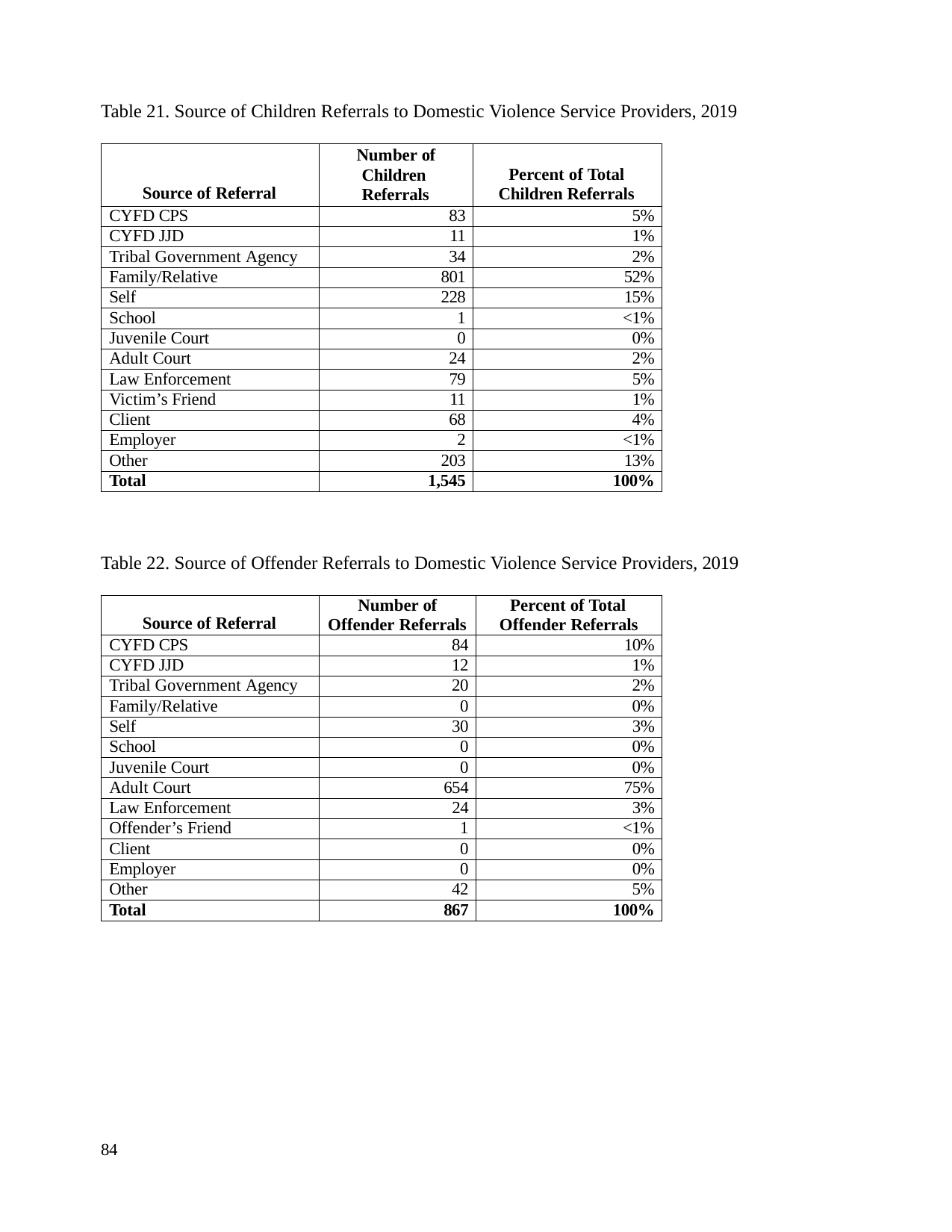

Table 21. Source of Children Referrals to Domestic Violence Service Providers, 2019
| Source of Referral | Number of Children Referrals | Percent of Total Children Referrals |
| --- | --- | --- |
| CYFD CPS | 83 | 5% |
| CYFD JJD | 11 | 1% |
| Tribal Government Agency | 34 | 2% |
| Family/Relative | 801 | 52% |
| Self | 228 | 15% |
| School | 1 | <1% |
| Juvenile Court | 0 | 0% |
| Adult Court | 24 | 2% |
| Law Enforcement | 79 | 5% |
| Victim’s Friend | 11 | 1% |
| Client | 68 | 4% |
| Employer | 2 | <1% |
| Other | 203 | 13% |
| Total | 1,545 | 100% |
Table 22. Source of Offender Referrals to Domestic Violence Service Providers, 2019
| Source of Referral | Number of Offender Referrals | Percent of Total Offender Referrals |
| --- | --- | --- |
| CYFD CPS | 84 | 10% |
| CYFD JJD | 12 | 1% |
| Tribal Government Agency | 20 | 2% |
| Family/Relative | 0 | 0% |
| Self | 30 | 3% |
| School | 0 | 0% |
| Juvenile Court | 0 | 0% |
| Adult Court | 654 | 75% |
| Law Enforcement | 24 | 3% |
| Offender’s Friend | 1 | <1% |
| Client | 0 | 0% |
| Employer | 0 | 0% |
| Other | 42 | 5% |
| Total | 867 | 100% |
84